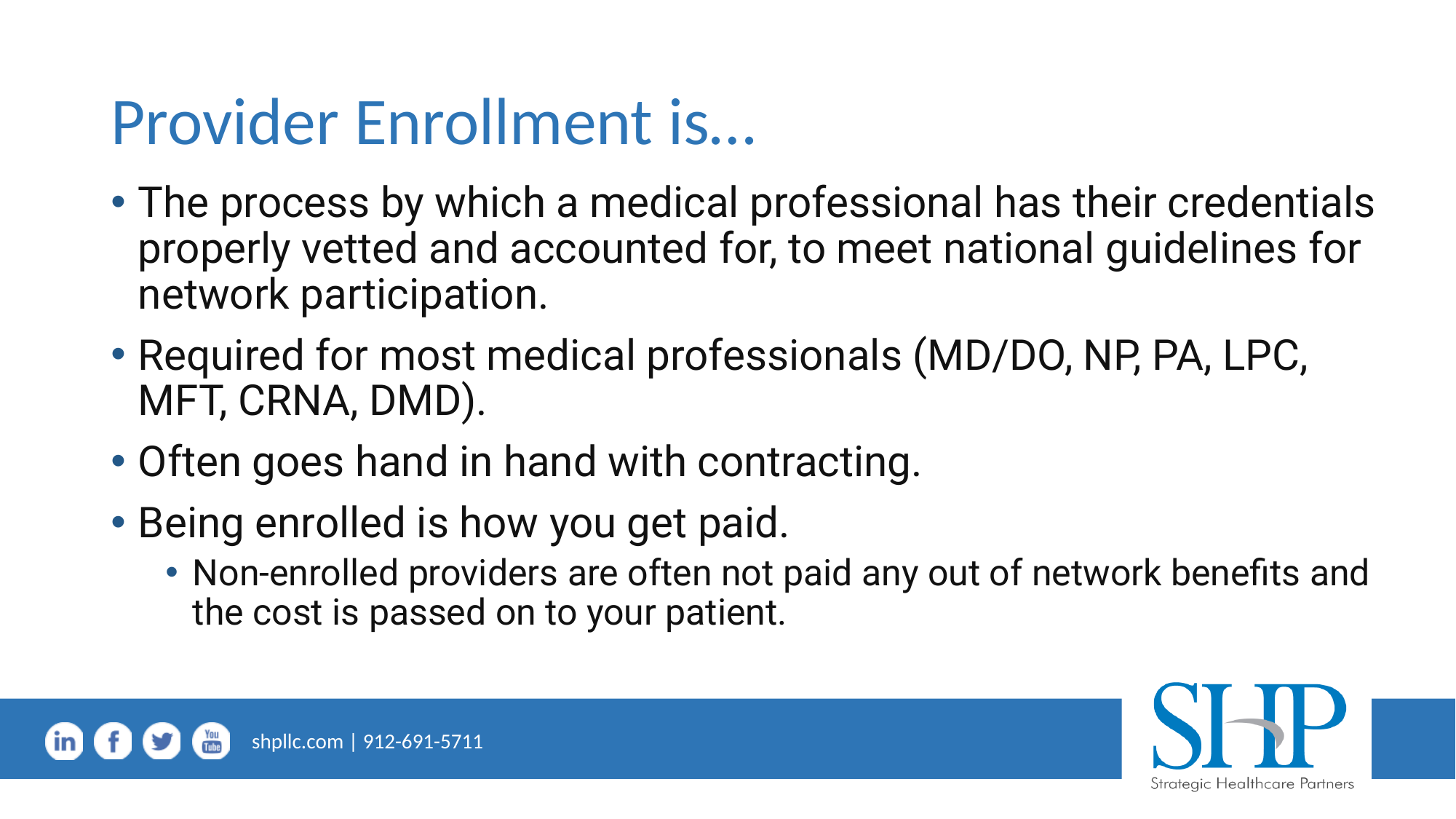

# Provider Enrollment is…
The process by which a medical professional has their credentials properly vetted and accounted for, to meet national guidelines for network participation.
Required for most medical professionals (MD/DO, NP, PA, LPC, MFT, CRNA, DMD).
Often goes hand in hand with contracting.
Being enrolled is how you get paid.
Non-enrolled providers are often not paid any out of network benefits and the cost is passed on to your patient.